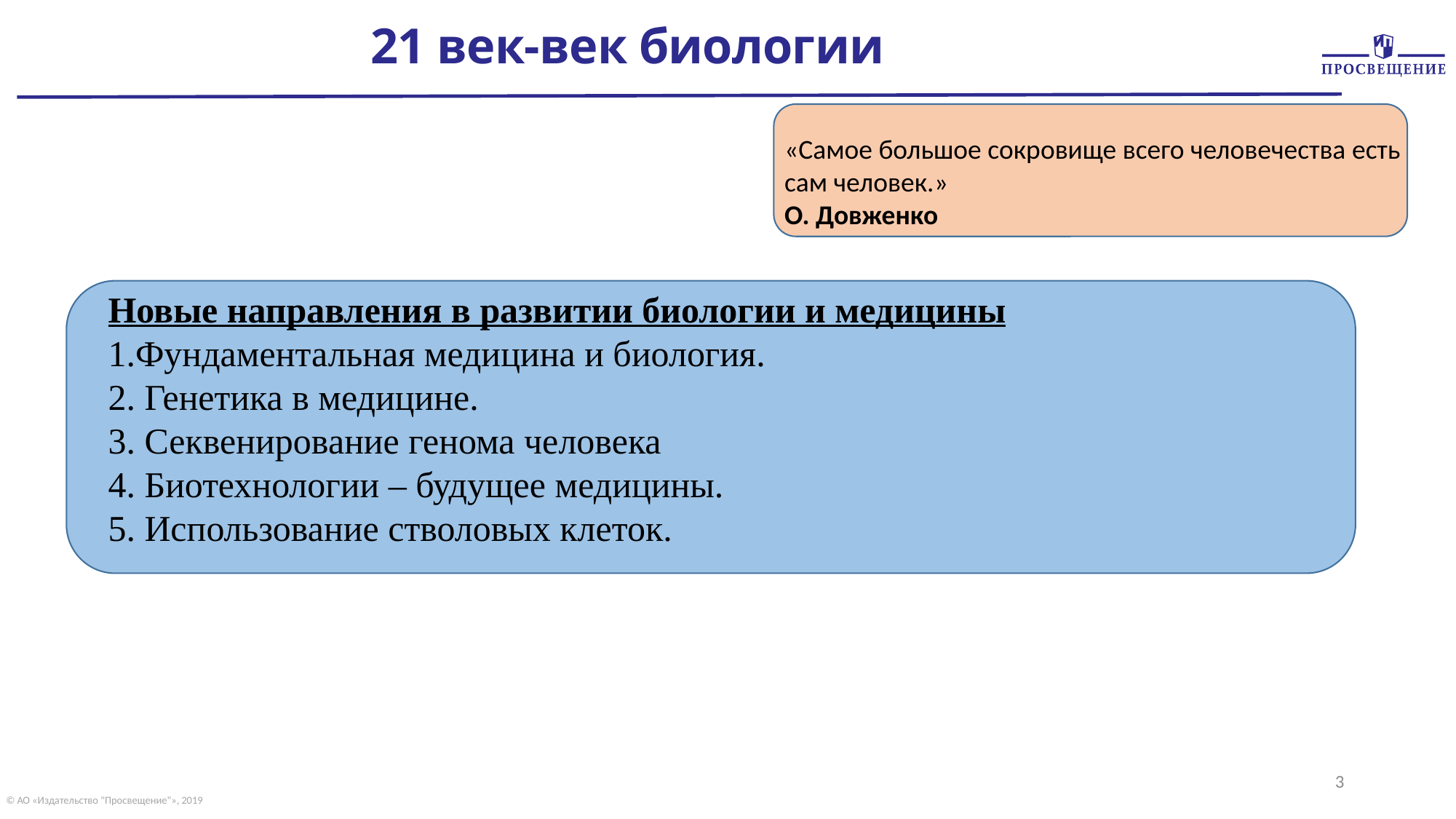

21 век-век биологии

«Самое большое сокровище всего человечества есть сам человек.»
О. Довженко
Новые направления в развитии биологии и медицины
1.Фундаментальная медицина и биология.
2. Генетика в медицине.
3. Секвенирование генома человека
4. Биотехнологии – будущее медицины.
5. Использование стволовых клеток.

3
© АО «Издательство "Просвещение"», 2019